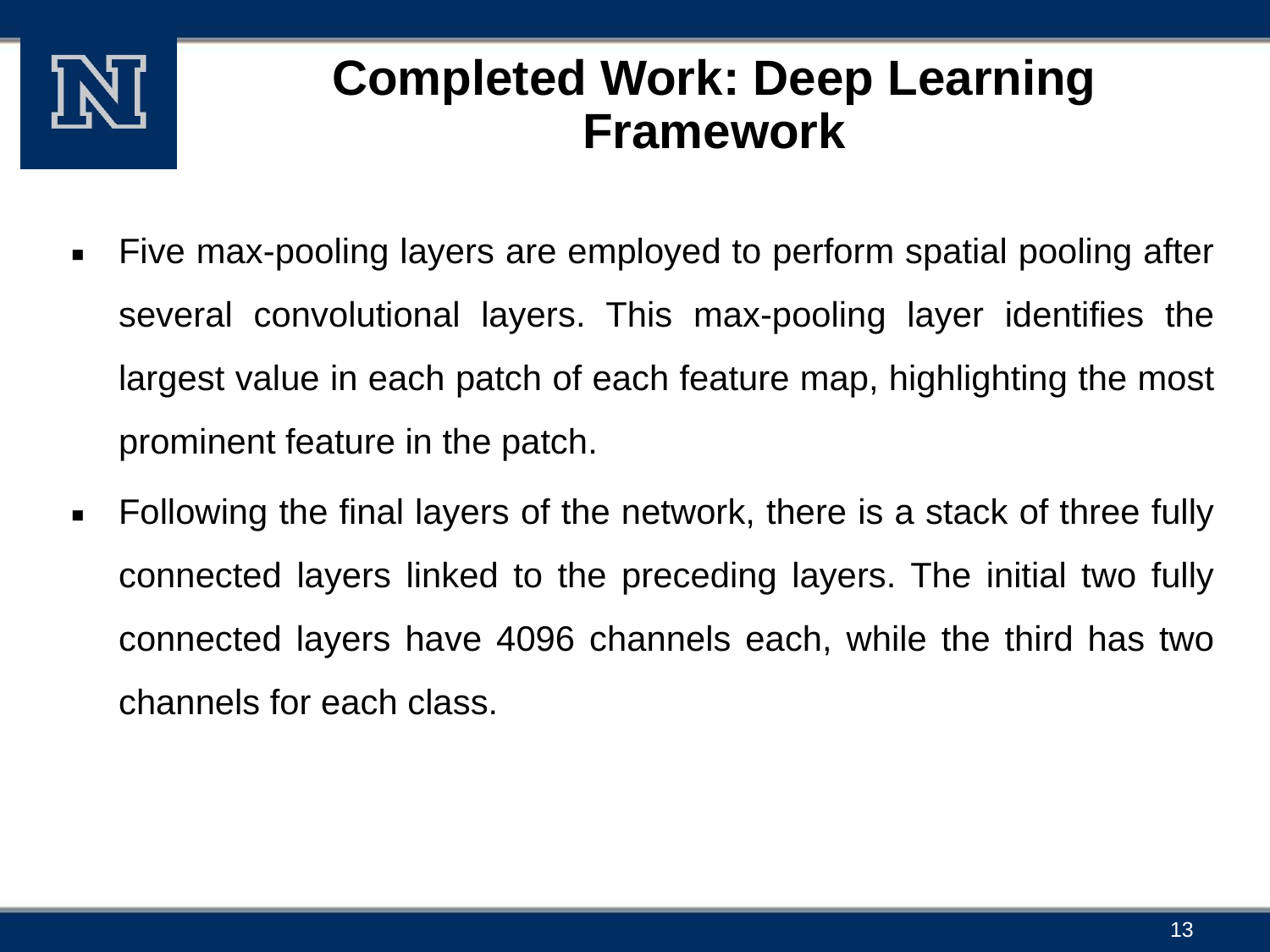

# Completed Work: Deep Learning Framework
Five max-pooling layers are employed to perform spatial pooling after several convolutional layers. This max-pooling layer identifies the largest value in each patch of each feature map, highlighting the most prominent feature in the patch.
Following the final layers of the network, there is a stack of three fully connected layers linked to the preceding layers. The initial two fully connected layers have 4096 channels each, while the third has two channels for each class.
13